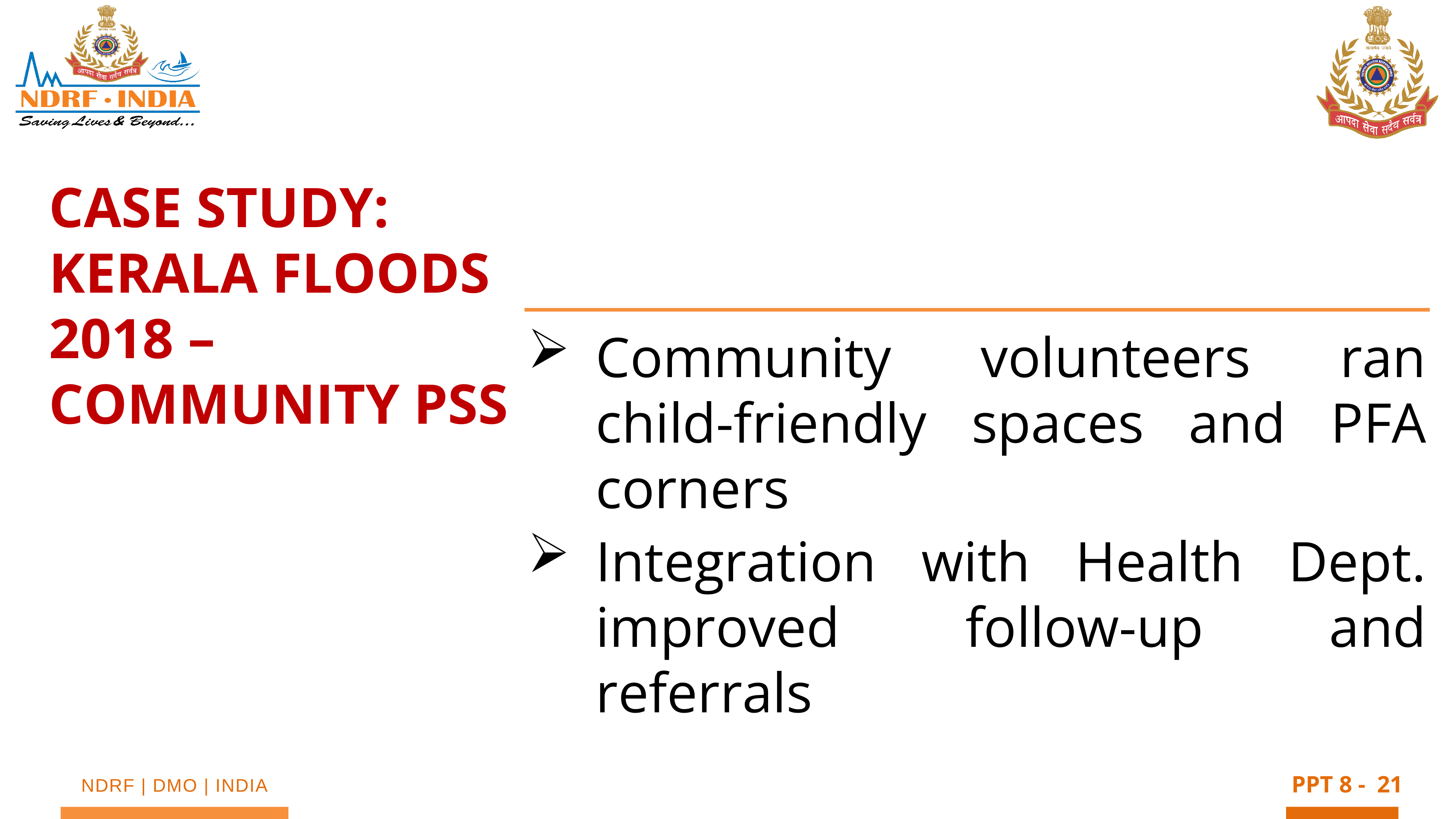

Case Study:
Kerala Floods 2018 – Community PSS
Community volunteers ran child-friendly spaces and PFA corners
Integration with Health Dept. improved follow-up and referrals
21